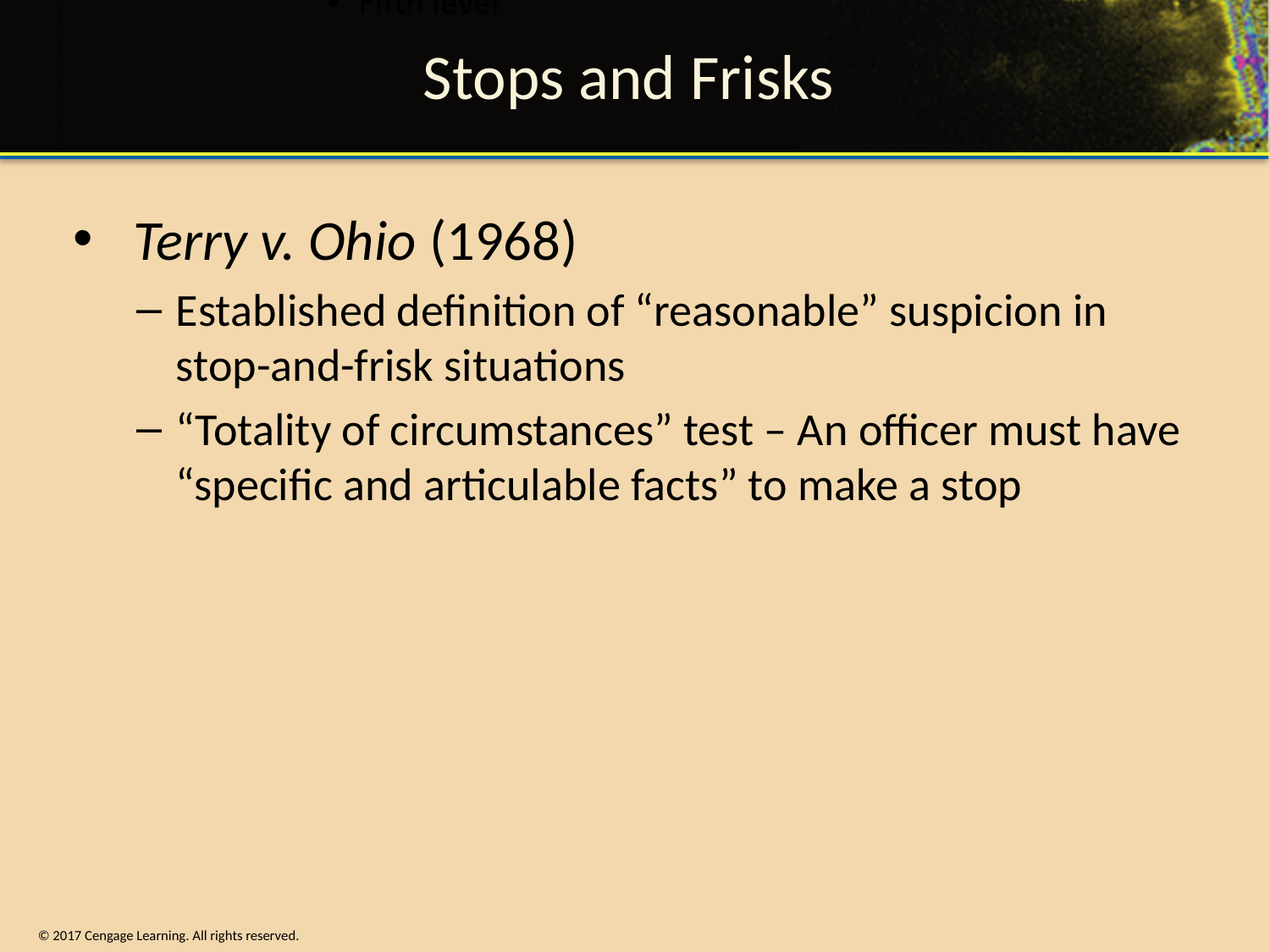

# Stops and Frisks
 Terry v. Ohio (1968)
Established definition of “reasonable” suspicion in stop-and-frisk situations
“Totality of circumstances” test – An officer must have “specific and articulable facts” to make a stop